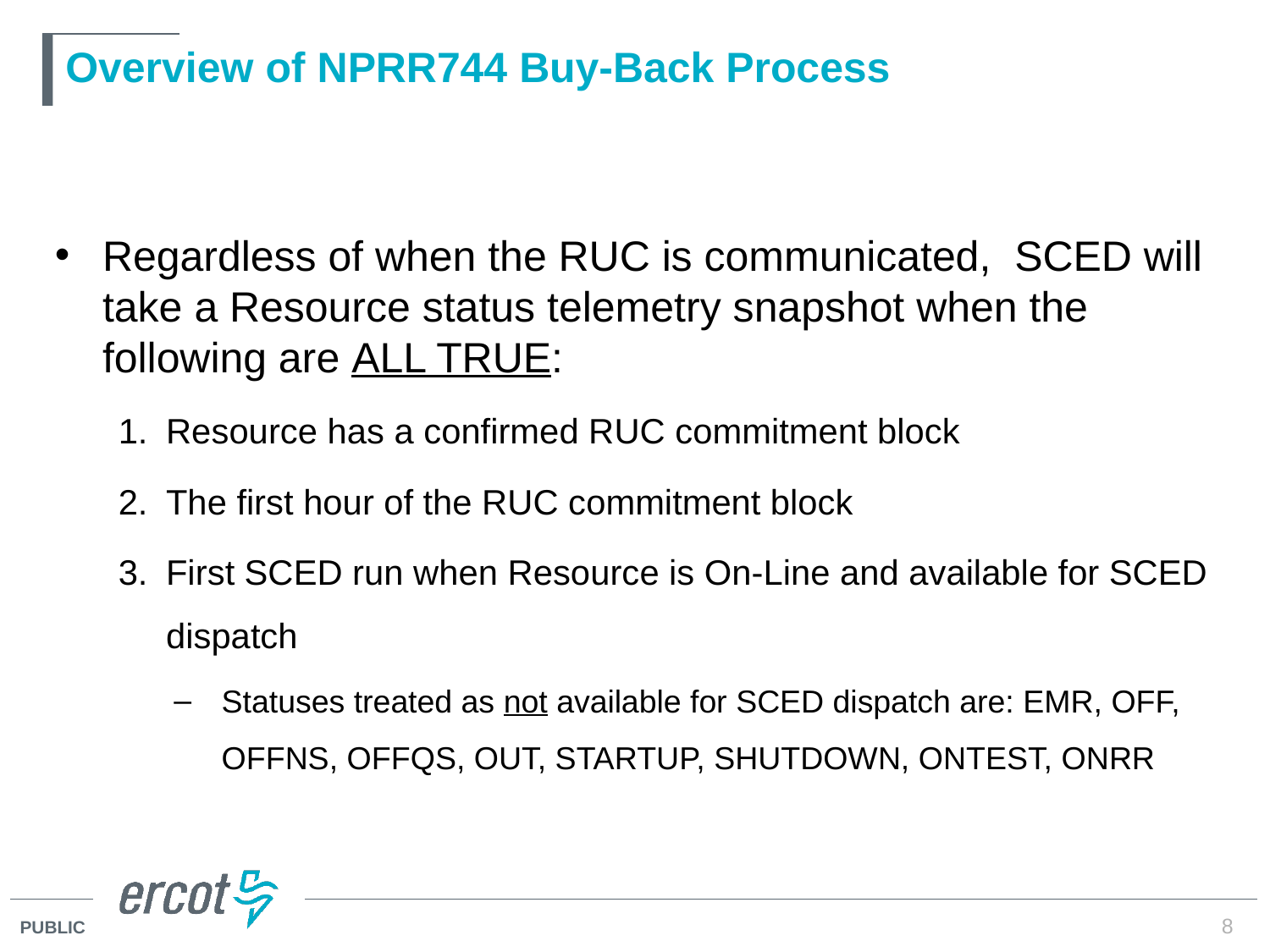

# Overview of NPRR744 Buy-Back Process
Regardless of when the RUC is communicated,  SCED will take a Resource status telemetry snapshot when the following are ALL TRUE:
Resource has a confirmed RUC commitment block
The first hour of the RUC commitment block
First SCED run when Resource is On-Line and available for SCED dispatch
Statuses treated as not available for SCED dispatch are: EMR, OFF, OFFNS, OFFQS, OUT, STARTUP, SHUTDOWN, ONTEST, ONRR
8